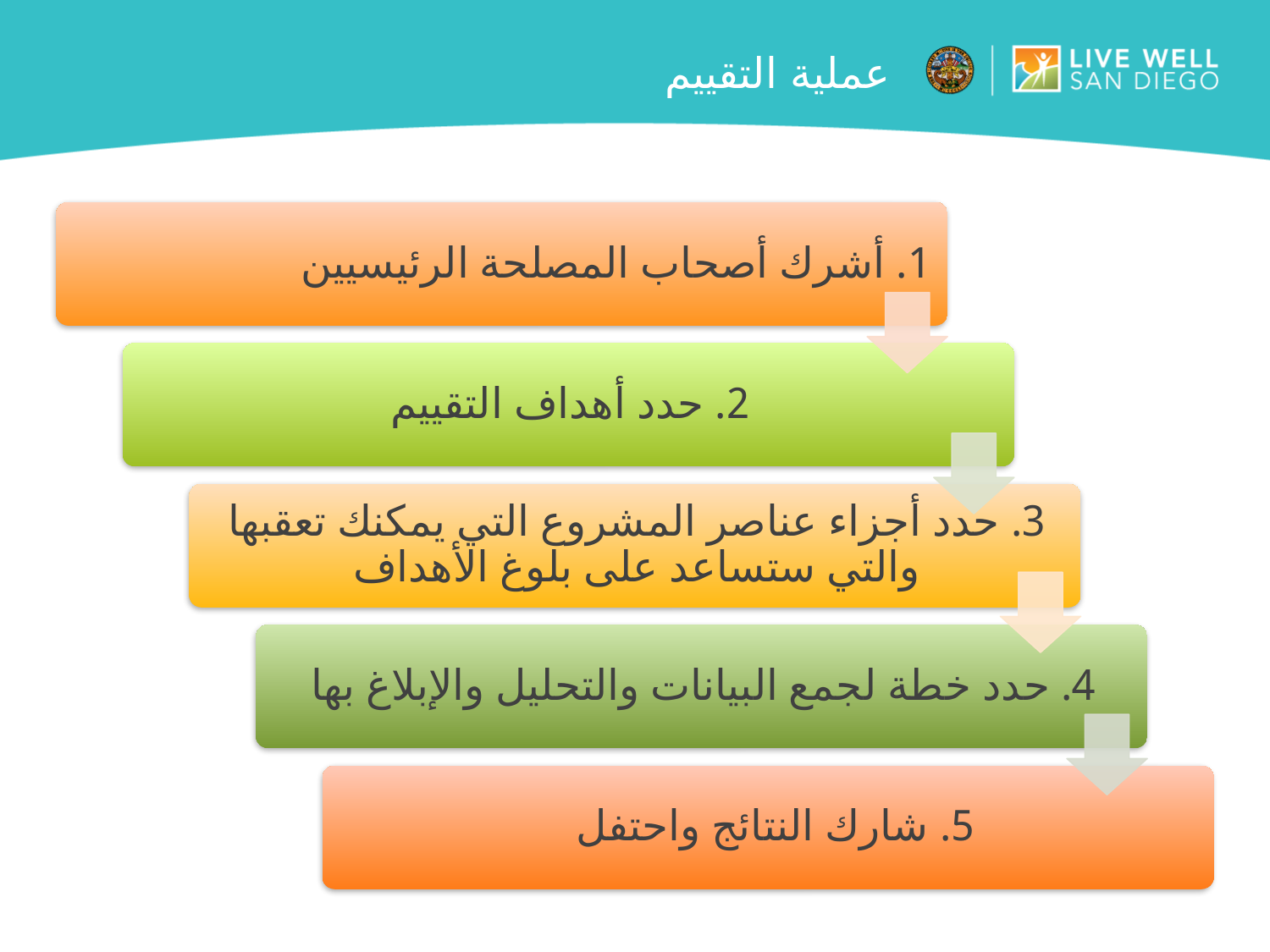

# عملية التقييم
1. أشرك أصحاب المصلحة الرئيسيين
2. حدد أهداف التقييم
3. حدد أجزاء عناصر المشروع التي يمكنك تعقبها والتي ستساعد على بلوغ الأهداف
4. حدد خطة لجمع البيانات والتحليل والإبلاغ بها
5. شارك النتائج واحتفل